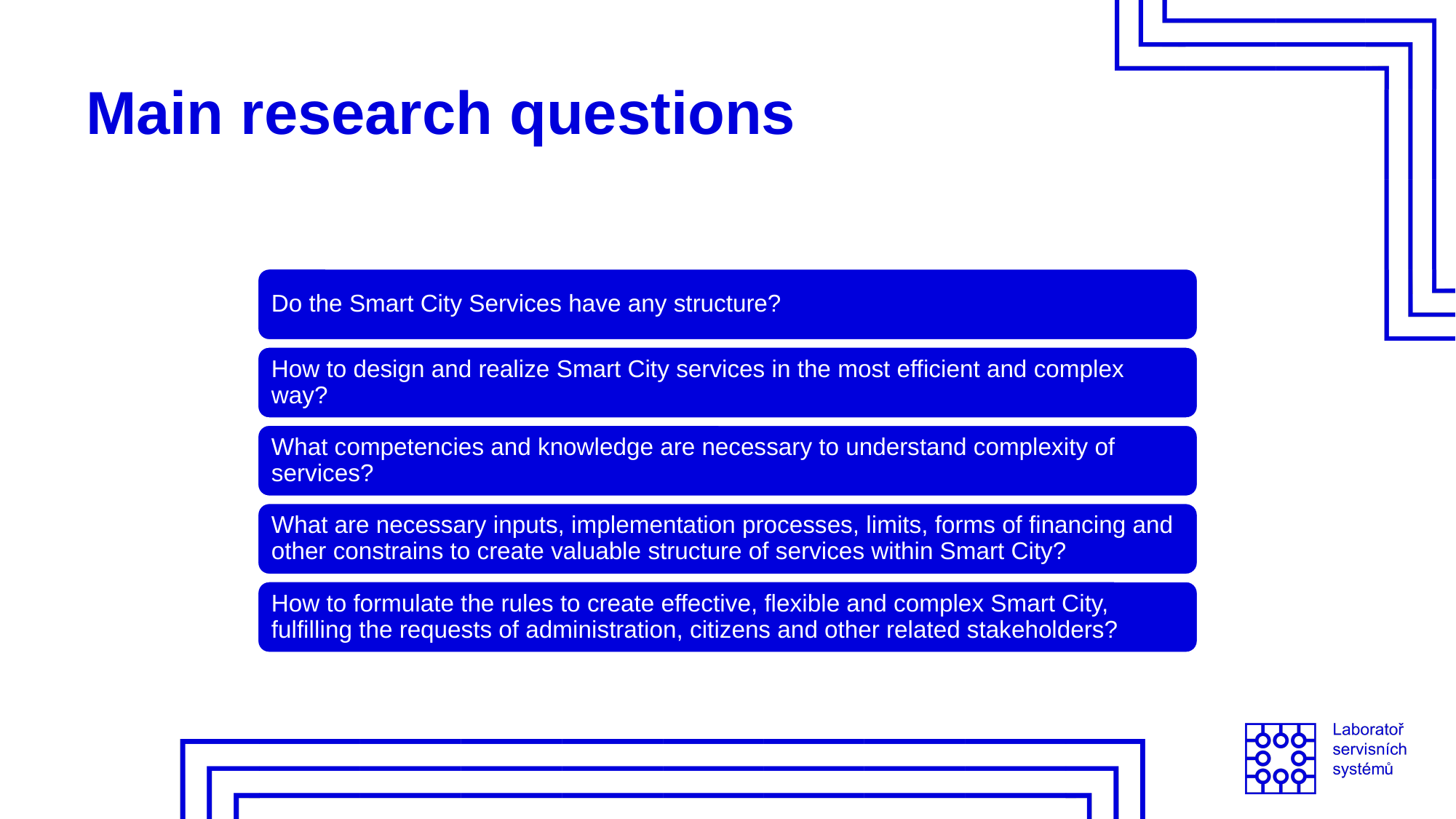

# Main research questions
Do the Smart City Services have any structure?
How to design and realize Smart City services in the most efficient and complex way?
What competencies and knowledge are necessary to understand complexity of services?
What are necessary inputs, implementation processes, limits, forms of financing and other constrains to create valuable structure of services within Smart City?
How to formulate the rules to create effective, flexible and complex Smart City, fulfilling the requests of administration, citizens and other related stakeholders?